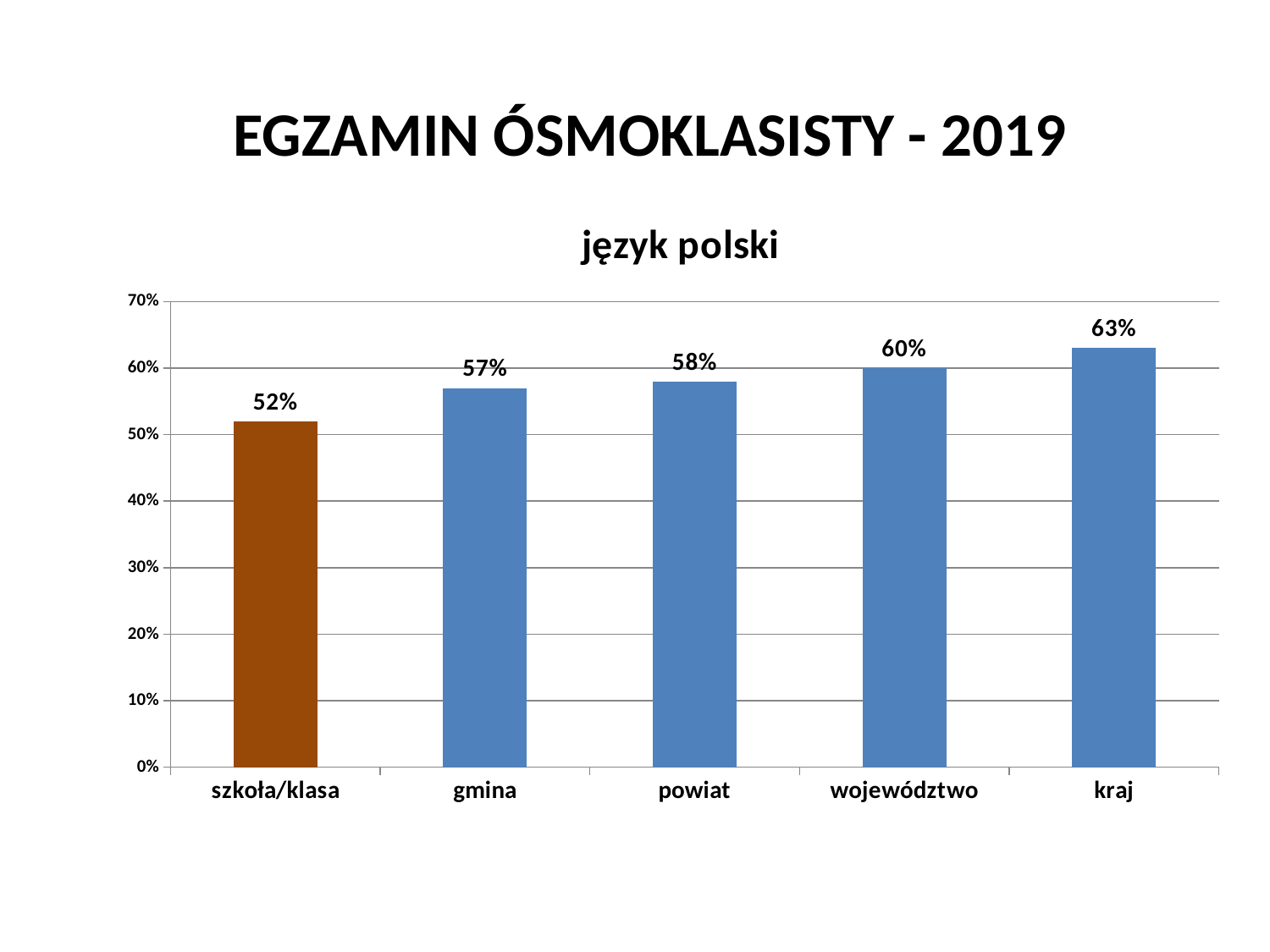

# EGZAMIN ÓSMOKLASISTY - 2019

### Chart: język polski

| Category | Kolumna3 |
|---|---|
| szkoła/klasa | 0.52 |
| gmina | 0.57 |
| powiat | 0.5800000000000005 |
| województwo | 0.6000000000000006 |
| kraj | 0.6300000000000012 |